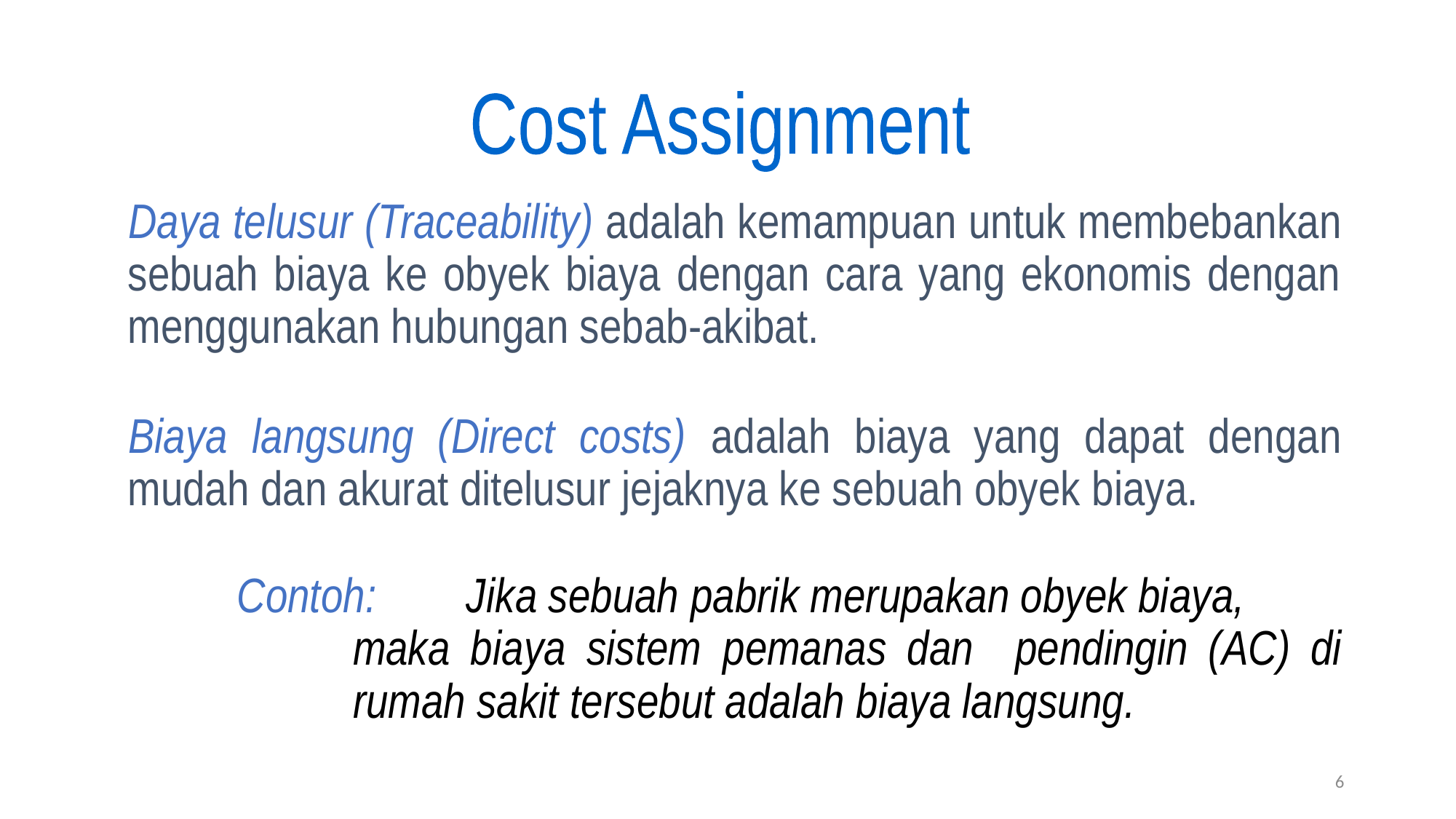

Cost Assignment
Daya telusur (Traceability) adalah kemampuan untuk membebankan sebuah biaya ke obyek biaya dengan cara yang ekonomis dengan menggunakan hubungan sebab-akibat.

Biaya langsung (Direct costs) adalah biaya yang dapat dengan mudah dan akurat ditelusur jejaknya ke sebuah obyek biaya.

	Contoh:	 Jika sebuah pabrik merupakan obyek biaya,
	maka biaya sistem pemanas dan  pendingin (AC) di rumah sakit tersebut adalah biaya langsung.
6